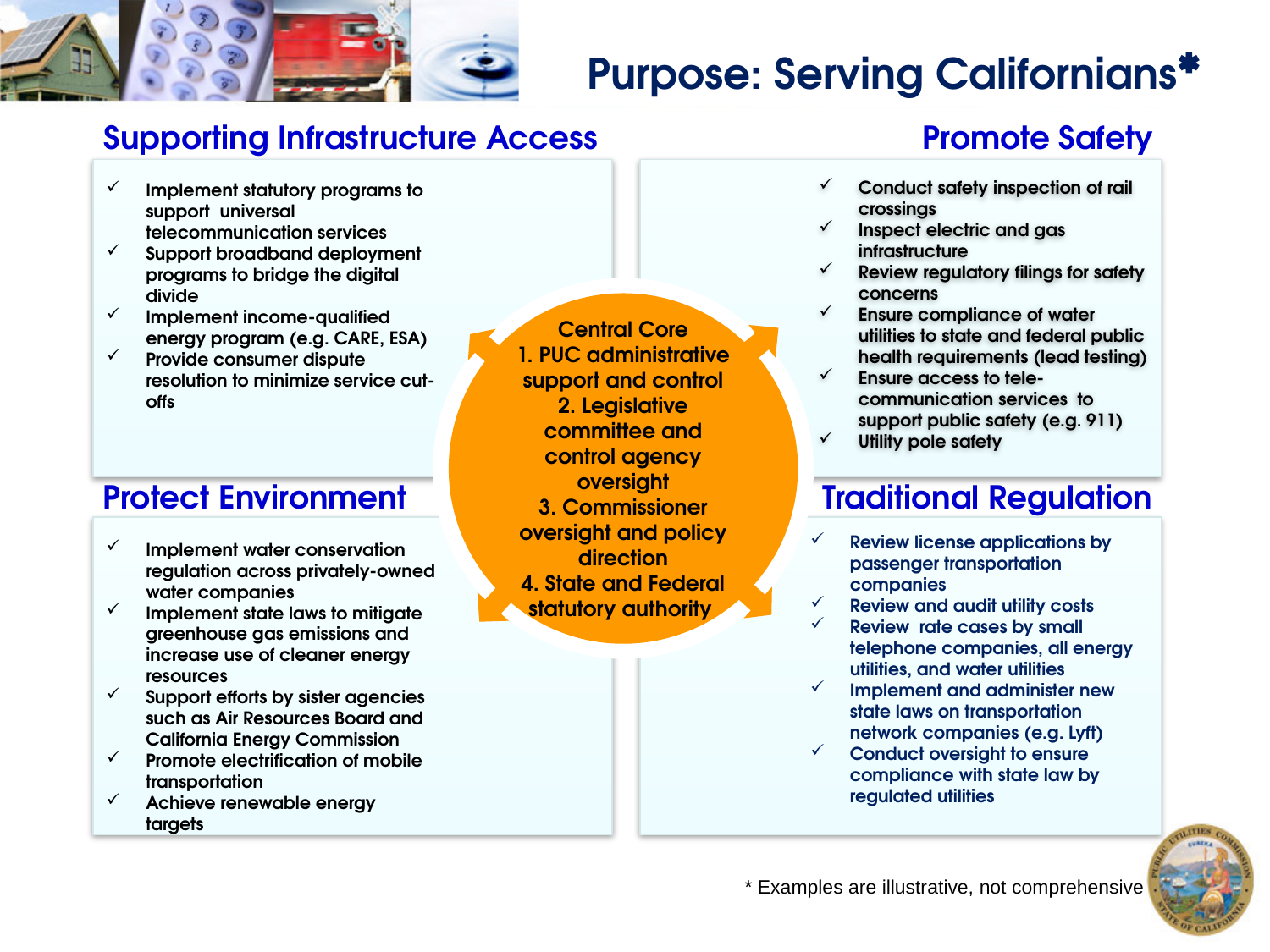

# Purpose: Serving Californians*
Supporting Infrastructure Access
Promote Safety

Conduct safety inspection of rail crossings
Inspect electric and gas infrastructure
Review regulatory filings for safety concerns
Ensure compliance of water utilities to state and federal public health requirements (lead testing)
Ensure access to tele-communication services  to support public safety (e.g. 911)
Utility pole safety
Implement statutory programs to support  universal telecommunication services
Support broadband deployment programs to bridge the digital divide
Implement income-qualified energy program (e.g. CARE, ESA)
Provide consumer dispute resolution to minimize service cut-offs
Safety & Enforcement
Central Core
1. PUC administrative support and control
2. Legislative committee and control agency oversight
3. Commissioner oversight and policy direction
4. State and Federal statutory authority

Protect Environment
Traditional Regulation

Review license applications by passenger transportation companies
Review and audit utility costs
Review  rate cases by small telephone companies, all energy utilities, and water utilities
Implement and administer new state laws on transportation network companies (e.g. Lyft)
Conduct oversight to ensure compliance with state law by regulated utilities

Implement water conservation regulation across privately-owned water companies
Implement state laws to mitigate greenhouse gas emissions and increase use of cleaner energy resources
Support efforts by sister agencies such as Air Resources Board and California Energy Commission
Promote electrification of mobile transportation
Achieve renewable energy targets

* Examples are illustrative, not comprehensive